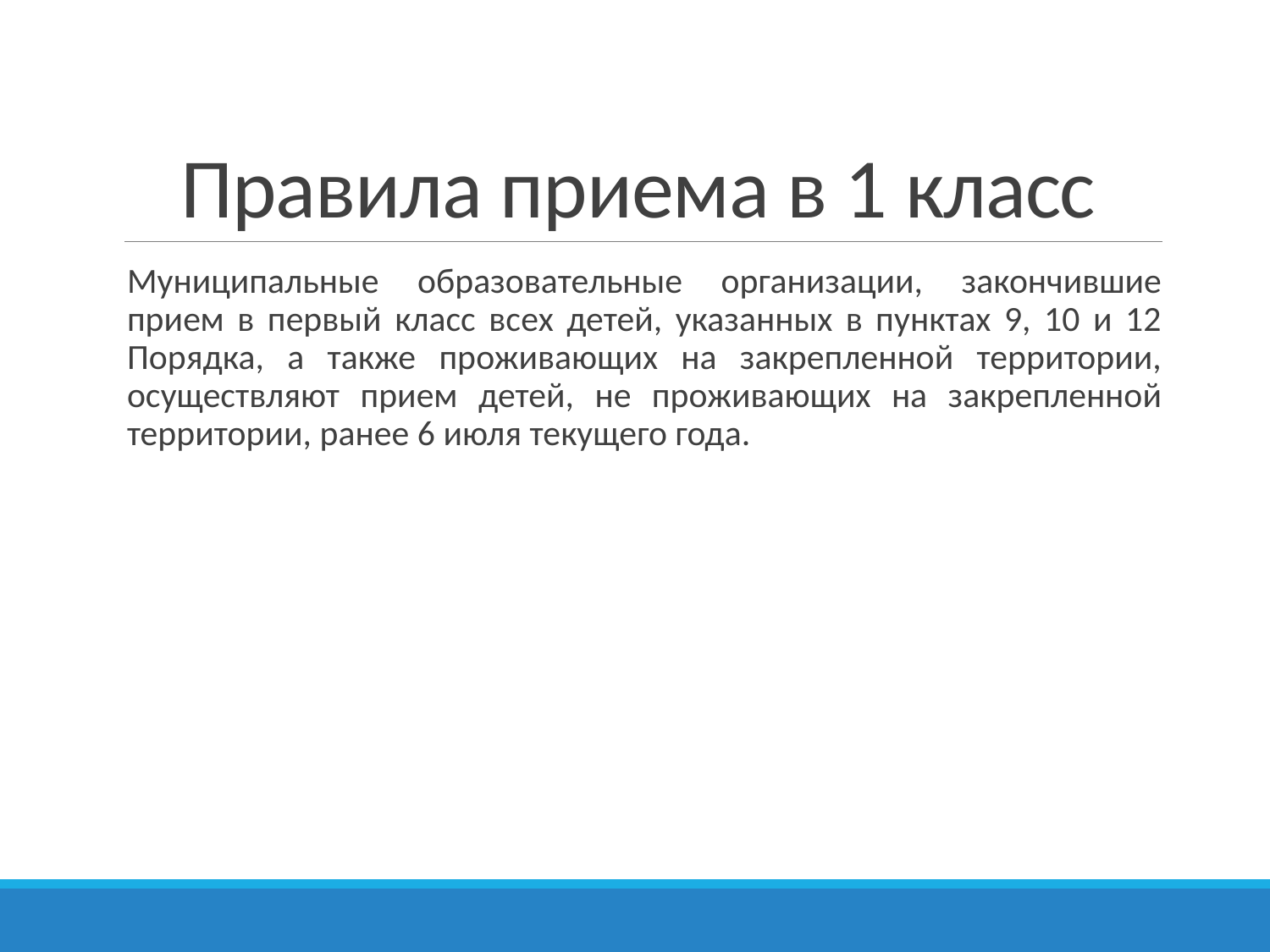

# Правила приема в 1 класс
Муниципальные образовательные организации, закончившие прием в первый класс всех детей, указанных в пунктах 9, 10 и 12 Порядка, а также проживающих на закрепленной территории, осуществляют прием детей, не проживающих на закрепленной территории, ранее 6 июля текущего года.